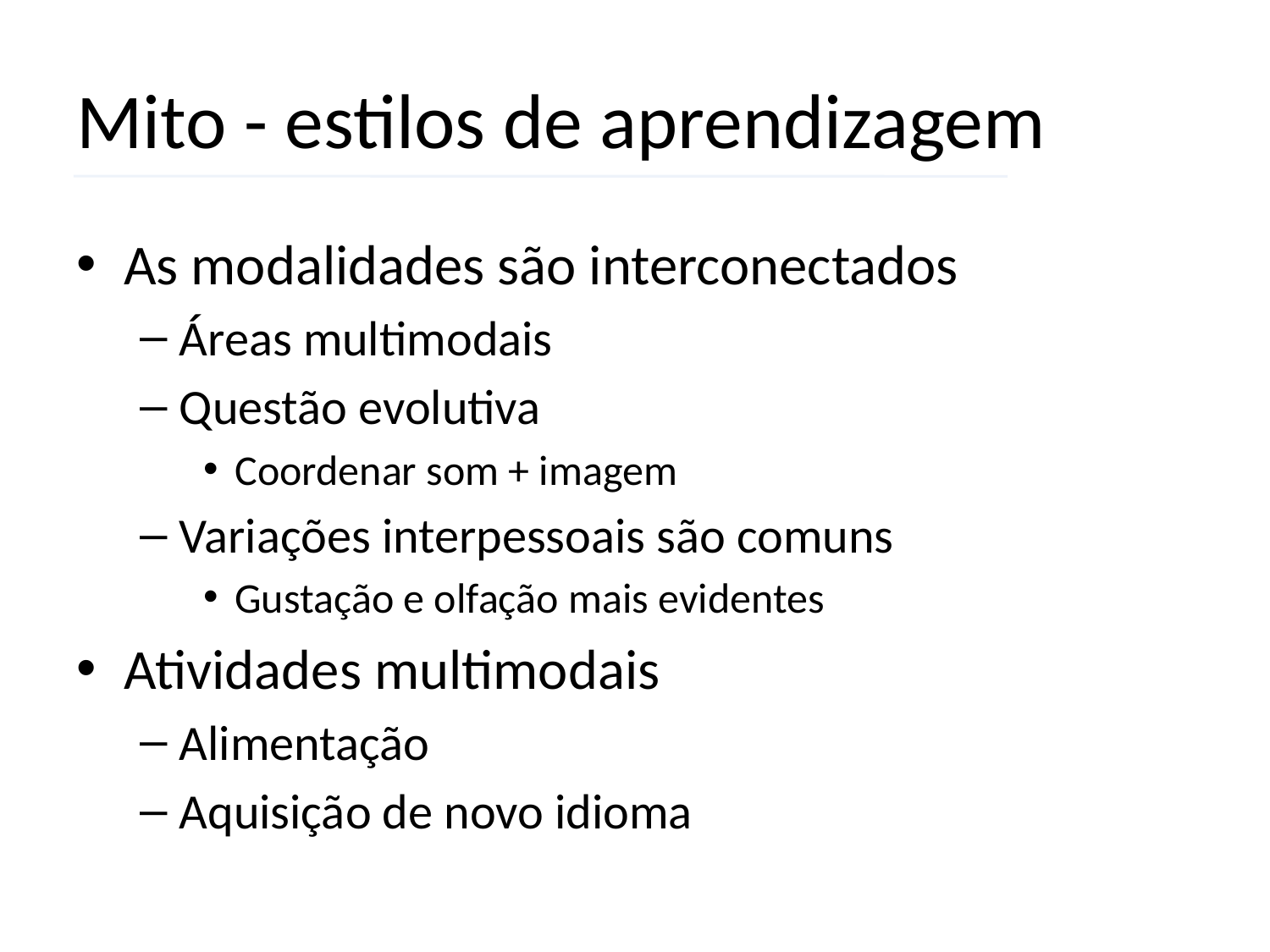

# Mito - estilos de aprendizagem
As modalidades são interconectados
Áreas multimodais
Questão evolutiva
Coordenar som + imagem
Variações interpessoais são comuns
Gustação e olfação mais evidentes
Atividades multimodais
Alimentação
Aquisição de novo idioma